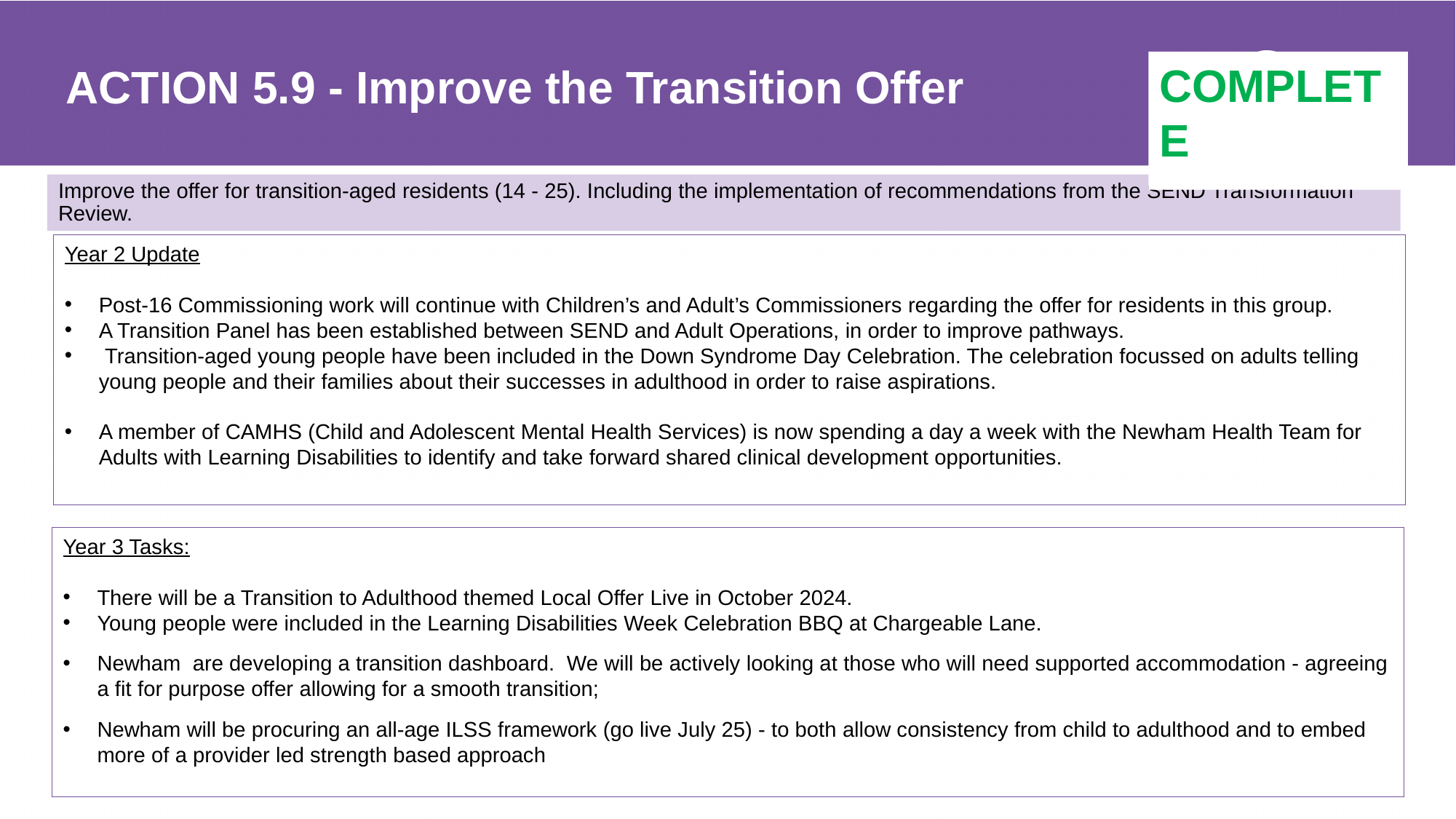

# ACTION 5.9 - Improve the Transition Offer
COMPLETE

Improve the offer for transition-aged residents (14 - 25). Including the implementation of recommendations from the SEND Transformation Review.
Year 2 Update

Post-16 Commissioning work will continue with Children’s and Adult’s Commissioners regarding the offer for residents in this group.
A Transition Panel has been established between SEND and Adult Operations, in order to improve pathways.
 Transition-aged young people have been included in the Down Syndrome Day Celebration. The celebration focussed on adults telling young people and their families about their successes in adulthood in order to raise aspirations.

A member of CAMHS (Child and Adolescent Mental Health Services) is now spending a day a week with the Newham Health Team for Adults with Learning Disabilities to identify and take forward shared clinical development opportunities.

Year 3 Tasks:

There will be a Transition to Adulthood themed Local Offer Live in October 2024.
Young people were included in the Learning Disabilities Week Celebration BBQ at Chargeable Lane.
Newham  are developing a transition dashboard.  We will be actively looking at those who will need supported accommodation - agreeing a fit for purpose offer allowing for a smooth transition;
Newham will be procuring an all-age ILSS framework (go live July 25) - to both allow consistency from child to adulthood and to embed more of a provider led strength based approach